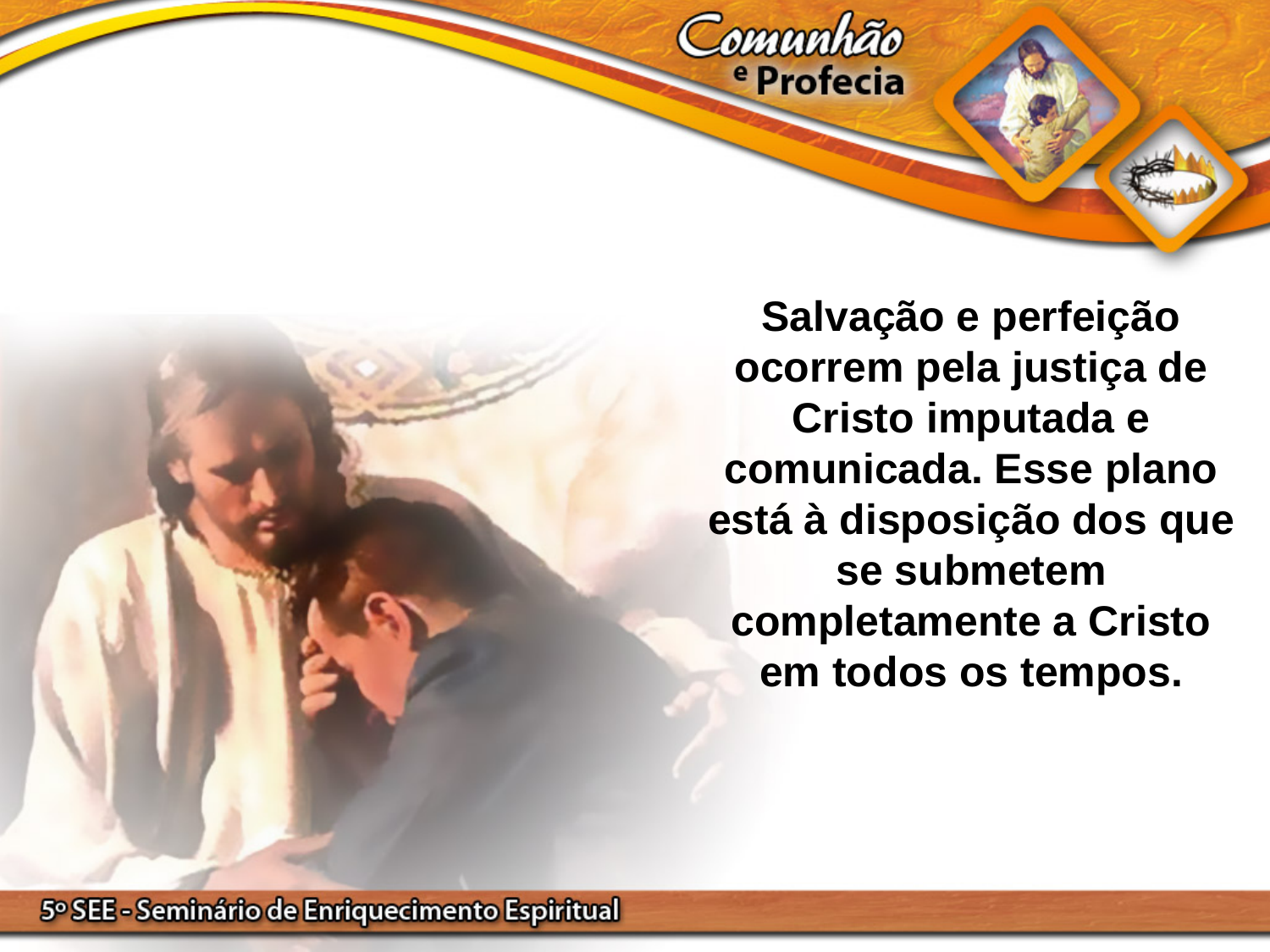

Salvação e perfeição ocorrem pela justiça de Cristo imputada e comunicada. Esse plano está à disposição dos que se submetem completamente a Cristo em todos os tempos.